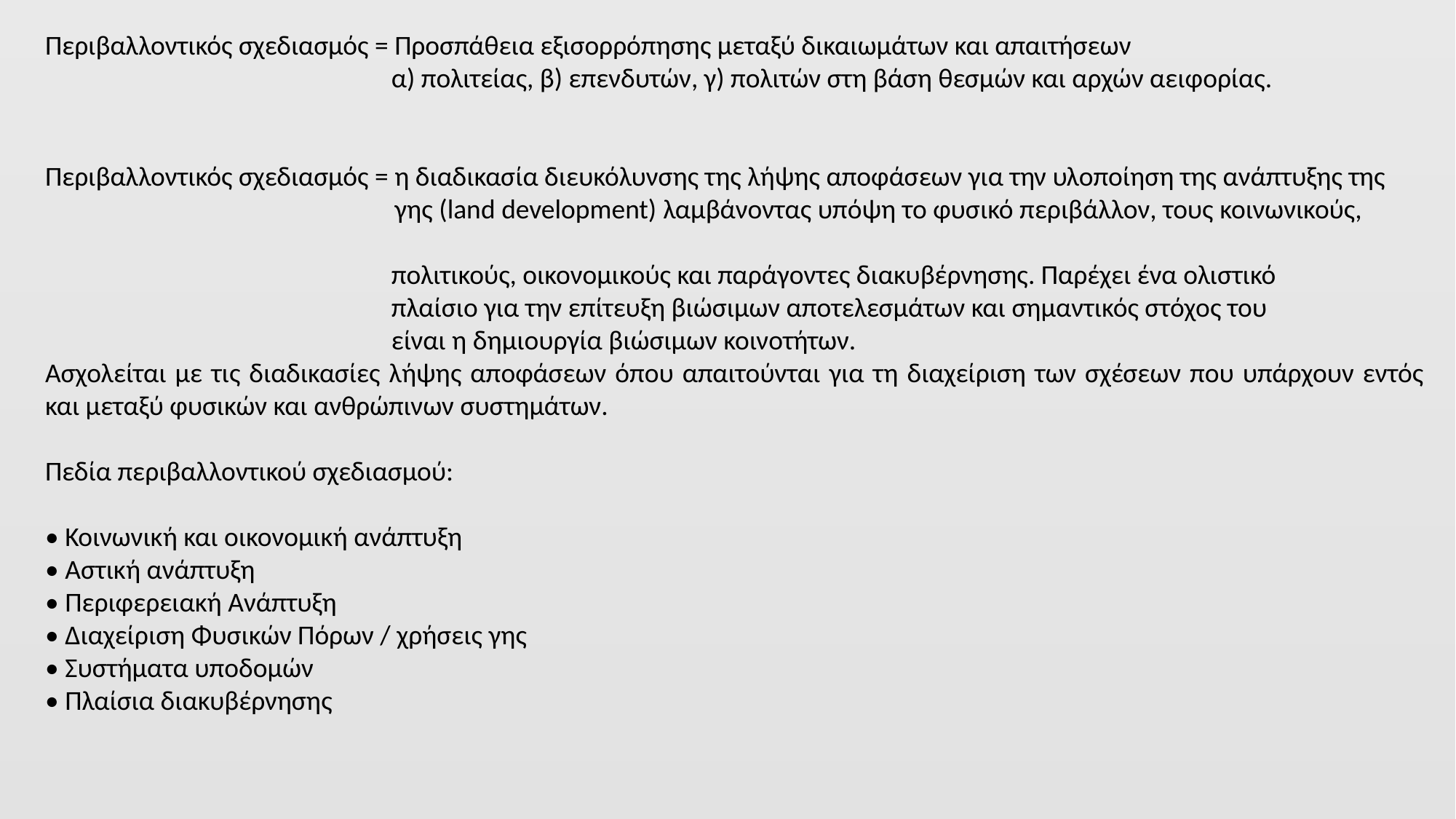

Περιβαλλοντικός σχεδιασμός = Προσπάθεια εξισορρόπησης μεταξύ δικαιωμάτων και απαιτήσεων
                                                        α) πολιτείας, β) επενδυτών, γ) πολιτών στη βάση θεσμών και αρχών αειφορίας.

Περιβαλλοντικός σχεδιασμός = η διαδικασία διευκόλυνσης της λήψης αποφάσεων για την υλοποίηση της ανάπτυξης της
                                                        γης (land development) λαμβάνοντας υπόψη το φυσικό περιβάλλον, τους κοινωνικούς,
                                                        πολιτικούς, οικονομικούς και παράγοντες διακυβέρνησης. Παρέχει ένα ολιστικό
                                                        πλαίσιο για την επίτευξη βιώσιμων αποτελεσμάτων και σημαντικός στόχος του
                                                        είναι η δημιουργία βιώσιμων κοινοτήτων.
Ασχολείται με τις διαδικασίες λήψης αποφάσεων όπου απαιτούνται για τη διαχείριση των σχέσεων που υπάρχουν εντός και μεταξύ φυσικών και ανθρώπινων συστημάτων.

Πεδία περιβαλλοντικού σχεδιασμού:

• Κοινωνική και οικονομική ανάπτυξη
• Αστική ανάπτυξη
• Περιφερειακή Ανάπτυξη
• Διαχείριση Φυσικών Πόρων / χρήσεις γης
• Συστήματα υποδομών
• Πλαίσια διακυβέρνησης